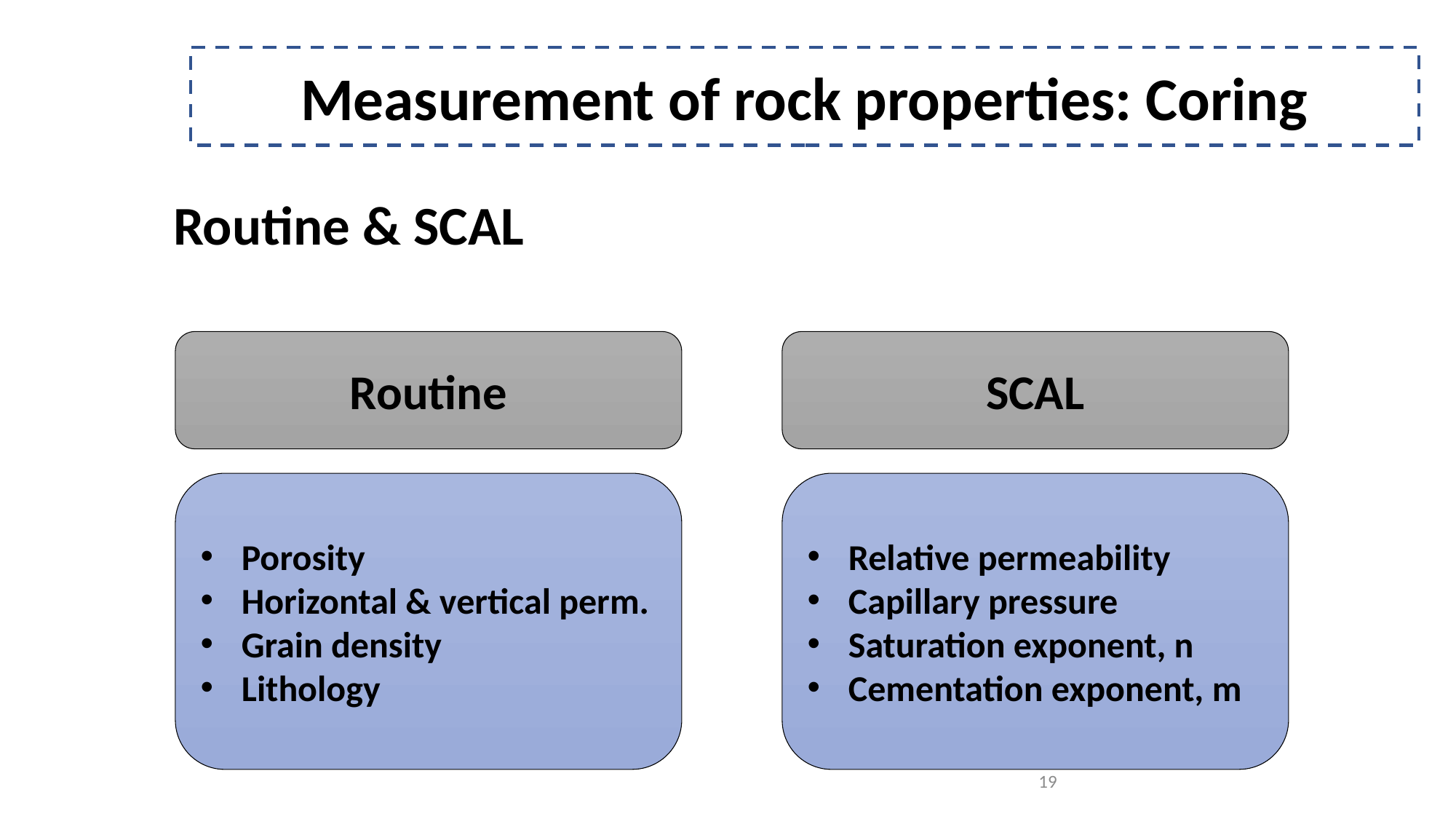

Measurement of rock properties: Coring
Routine & SCAL

Routine
SCAL
Porosity
Horizontal & vertical perm.
Grain density
Lithology
Relative permeability
Capillary pressure
Saturation exponent, n
Cementation exponent, m
19